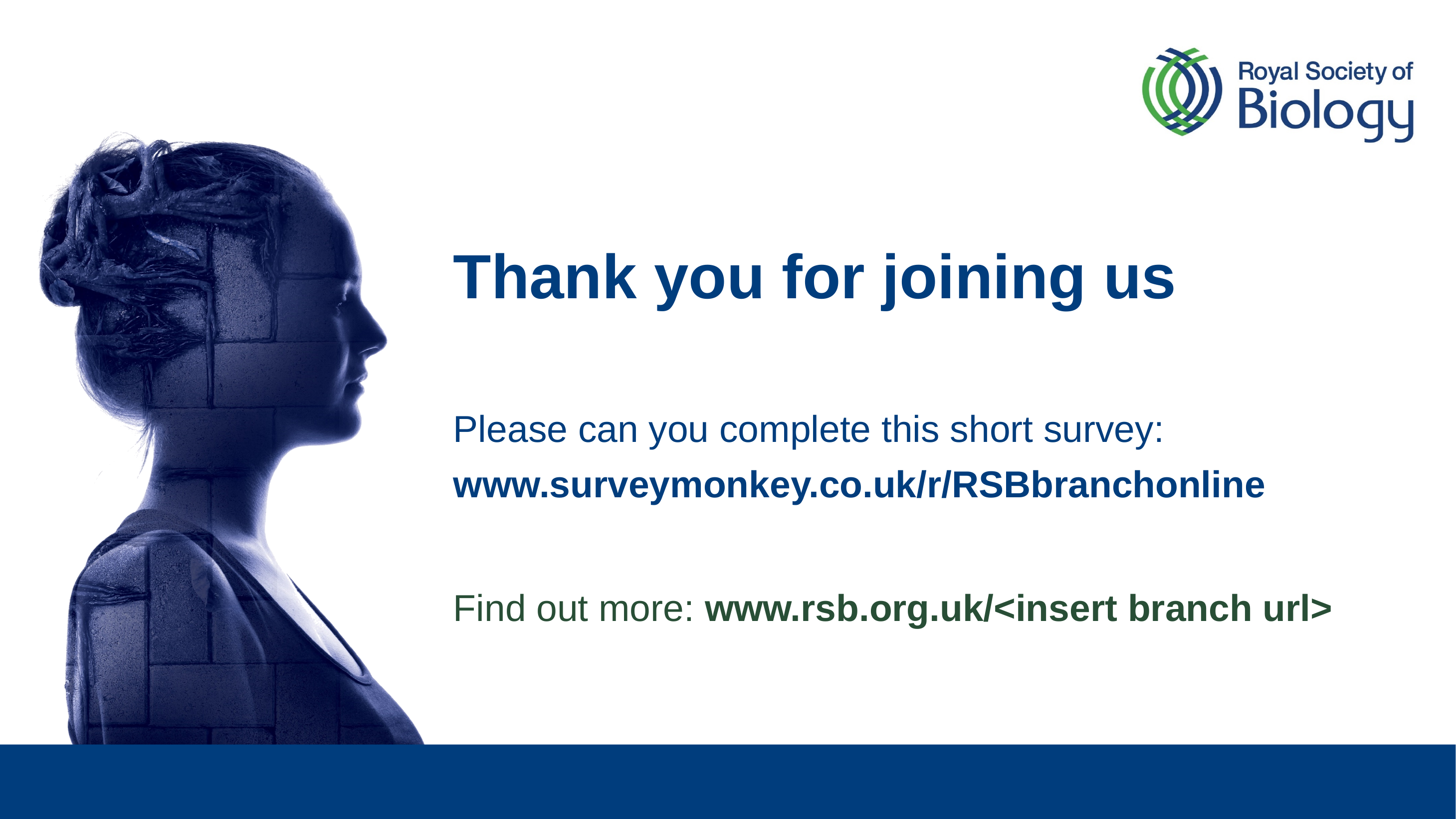

# Thank you for joining us
Please can you complete this short survey:
www.surveymonkey.co.uk/r/RSBbranchonline
Find out more: www.rsb.org.uk/<insert branch url>